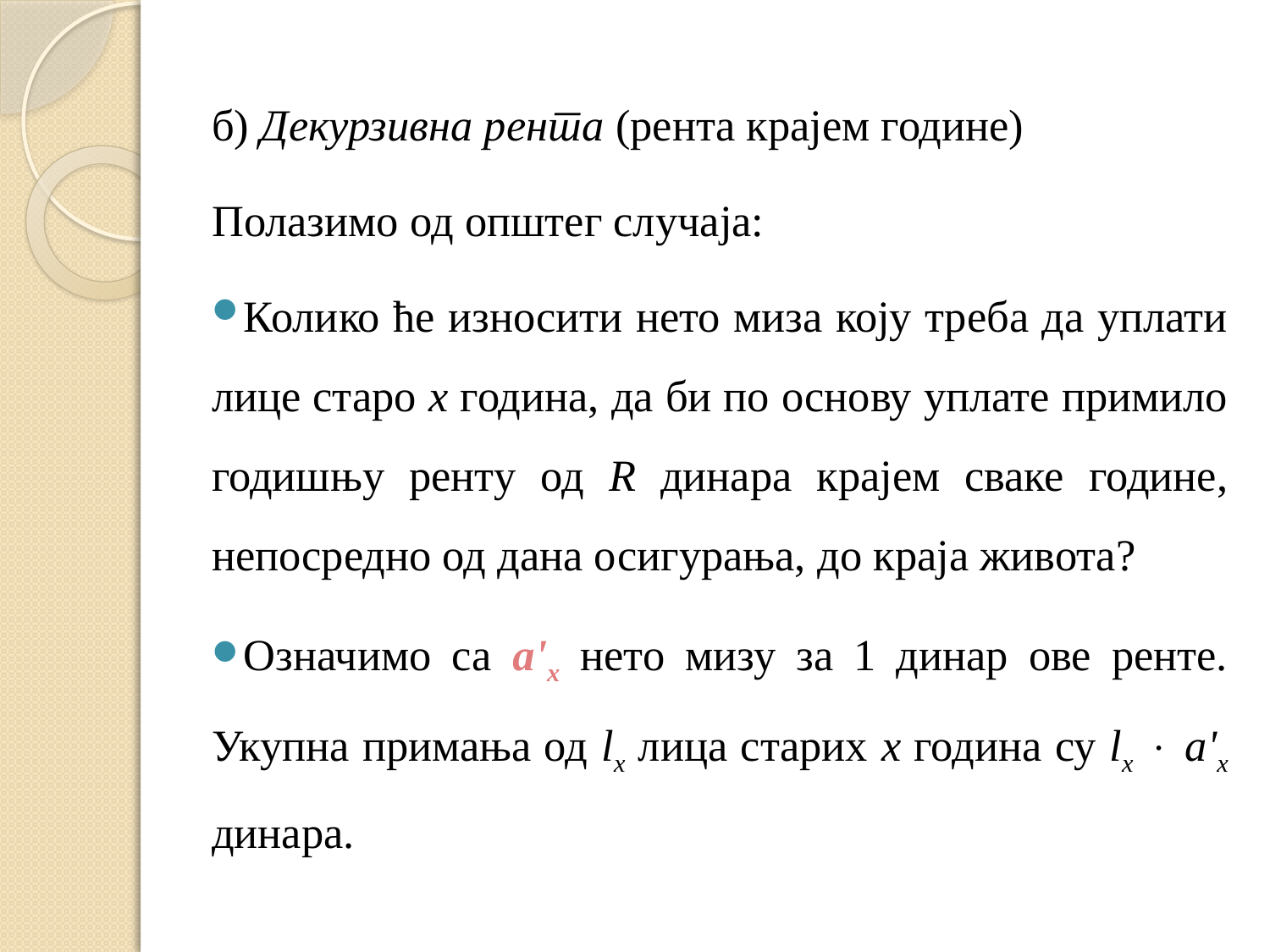

б) Декурзивна рента (рента крајем године)
Полазимо од општег случаја:
Колико ће износити нето миза коју треба да уплати лице старо x година, да би по основу уплате примило годишњу ренту од R динара крајем сваке године, непосредно од дана осигурања, до краја живота?
Означимо са a'x нето мизу за 1 динар ове ренте. Укупна примања од lx лица старих x година су lx ⋅ a'x динара.